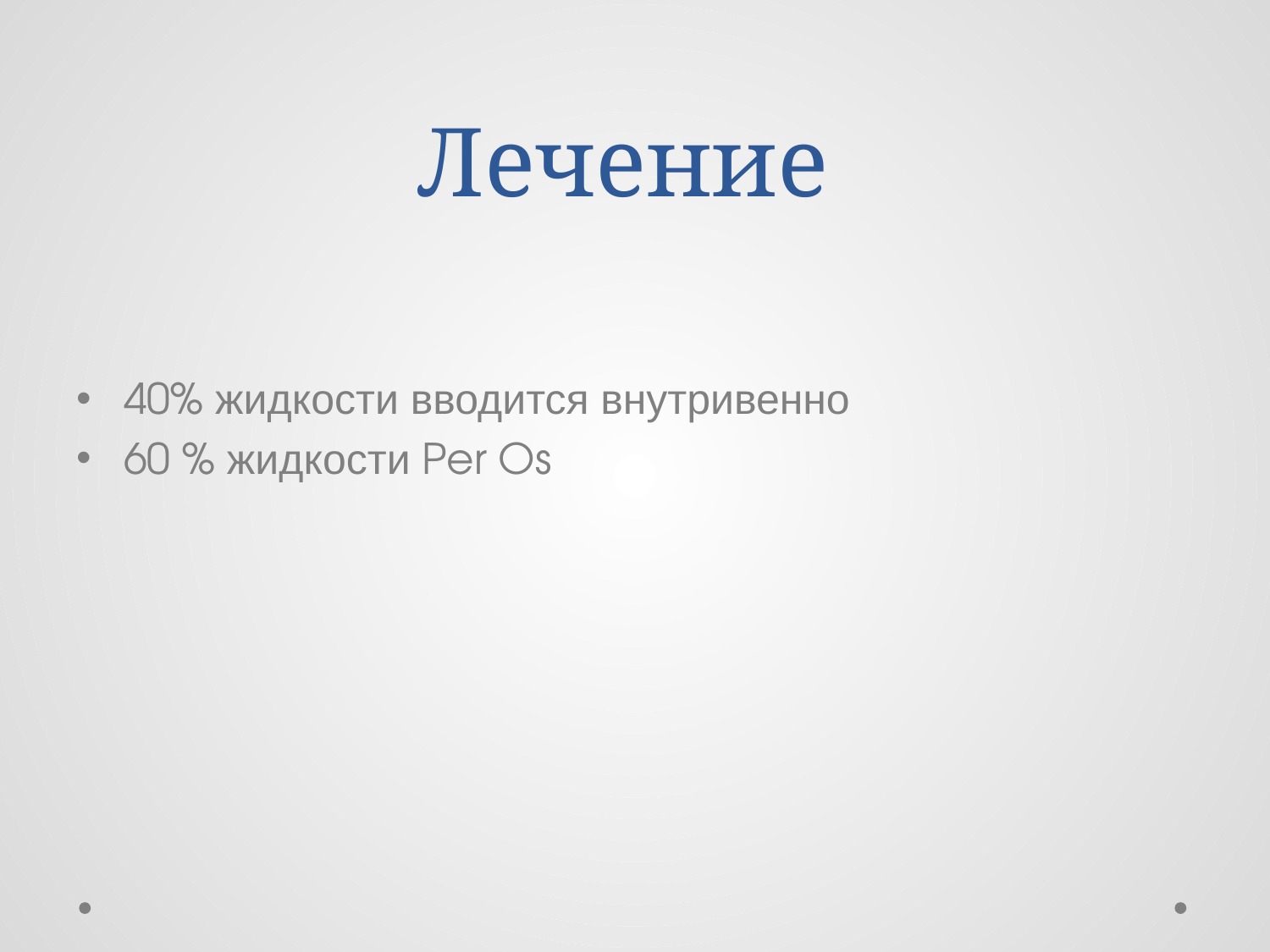

# Лечение
40% жидкости вводится внутривенно
60 % жидкости Per Os